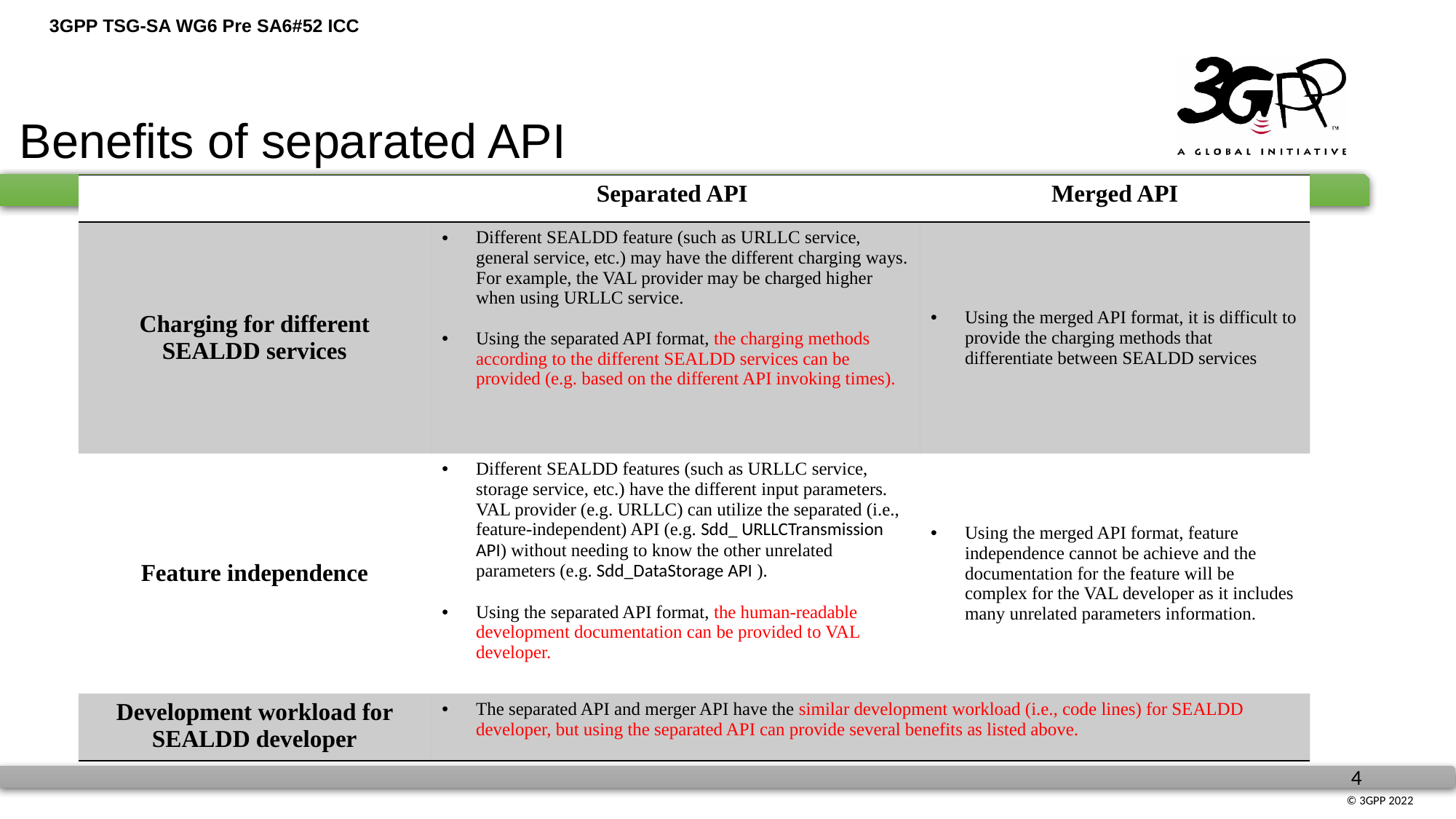

Benefits of separated API
|  | Separated API | Merged API |
| --- | --- | --- |
| Charging for different SEALDD services | Different SEALDD feature (such as URLLC service, general service, etc.) may have the different charging ways. For example, the VAL provider may be charged higher when using URLLC service. Using the separated API format, the charging methods according to the different SEALDD services can be provided (e.g. based on the different API invoking times). | Using the merged API format, it is difficult to provide the charging methods that differentiate between SEALDD services |
| Feature independence | Different SEALDD features (such as URLLC service, storage service, etc.) have the different input parameters. VAL provider (e.g. URLLC) can utilize the separated (i.e., feature-independent) API (e.g. Sdd\_ URLLCTransmission API) without needing to know the other unrelated parameters (e.g. Sdd\_DataStorage API ). Using the separated API format, the human-readable development documentation can be provided to VAL developer. | Using the merged API format, feature independence cannot be achieve and the documentation for the feature will be complex for the VAL developer as it includes many unrelated parameters information. |
| Development workload for SEALDD developer | The separated API and merger API have the similar development workload (i.e., code lines) for SEALDD developer, but using the separated API can provide several benefits as listed above. |  |